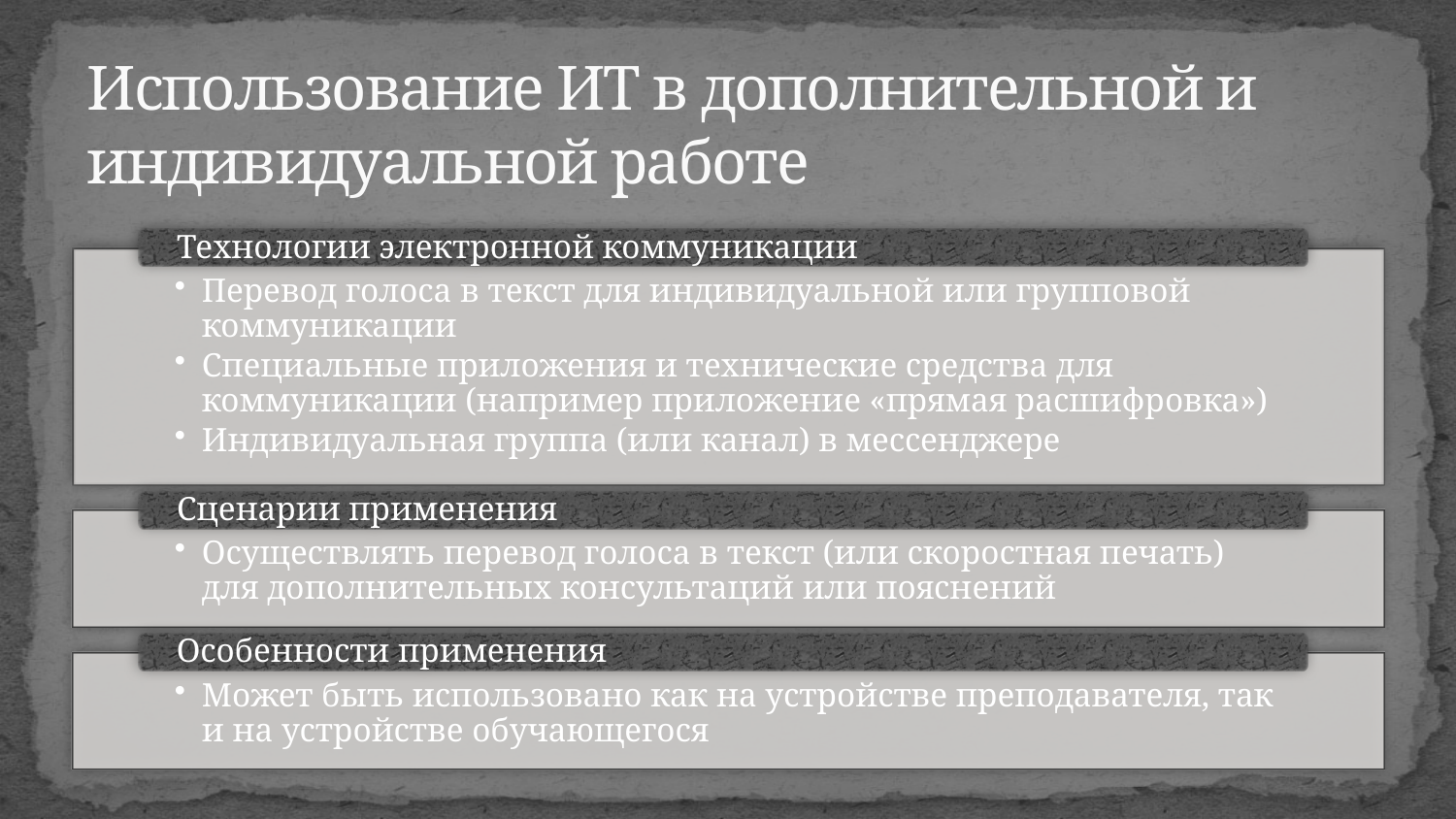

# Использование ИТ в дополнительной и индивидуальной работе
Перевод голоса в текст для индивидуальной или групповой коммуникации
Специальные приложения и технические средства для коммуникации (например приложение «прямая расшифровка»)
Индивидуальная группа (или канал) в мессенджере
Технологии электронной коммуникации
Осуществлять перевод голоса в текст (или скоростная печать) для дополнительных консультаций или пояснений
Сценарии применения
Может быть использовано как на устройстве преподавателя, так и на устройстве обучающегося
Особенности применения